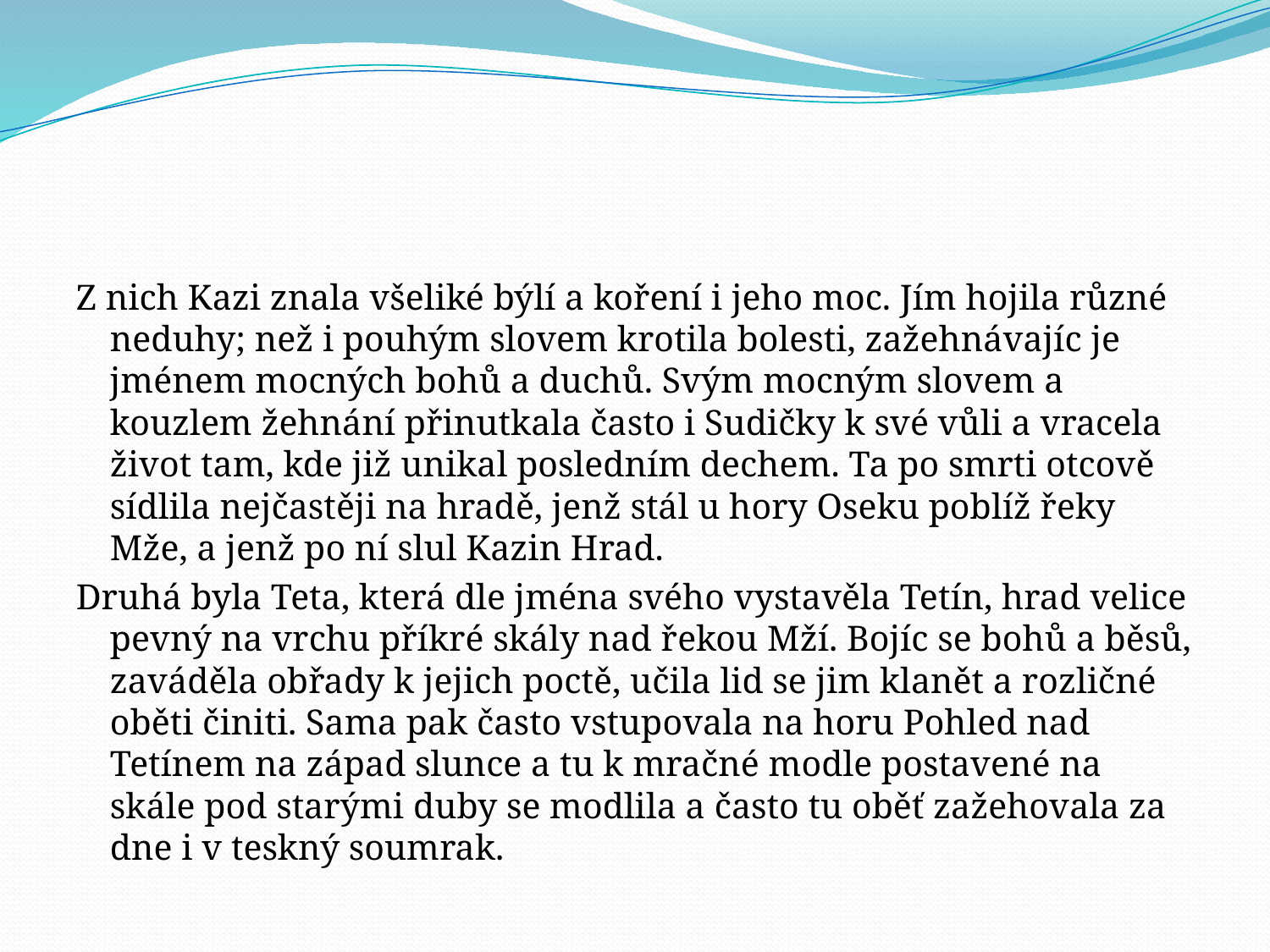

#
Z nich Kazi znala všeliké býlí a koření i jeho moc. Jím hojila různé neduhy; než i pouhým slovem krotila bolesti, zažehnávajíc je jménem mocných bohů a duchů. Svým mocným slovem a kouzlem žehnání přinutkala často i Sudičky k své vůli a vracela život tam, kde již unikal posledním dechem. Ta po smrti otcově sídlila nejčastěji na hradě, jenž stál u hory Oseku poblíž řeky Mže, a jenž po ní slul Kazin Hrad.
Druhá byla Teta, která dle jména svého vystavěla Tetín, hrad velice pevný na vrchu příkré skály nad řekou Mží. Bojíc se bohů a běsů, zaváděla obřady k jejich poctě, učila lid se jim klanět a rozličné oběti činiti. Sama pak často vstupovala na horu Pohled nad Tetínem na západ slunce a tu k mračné modle postavené na skále pod starými duby se modlila a často tu oběť zažehovala za dne i v teskný soumrak.